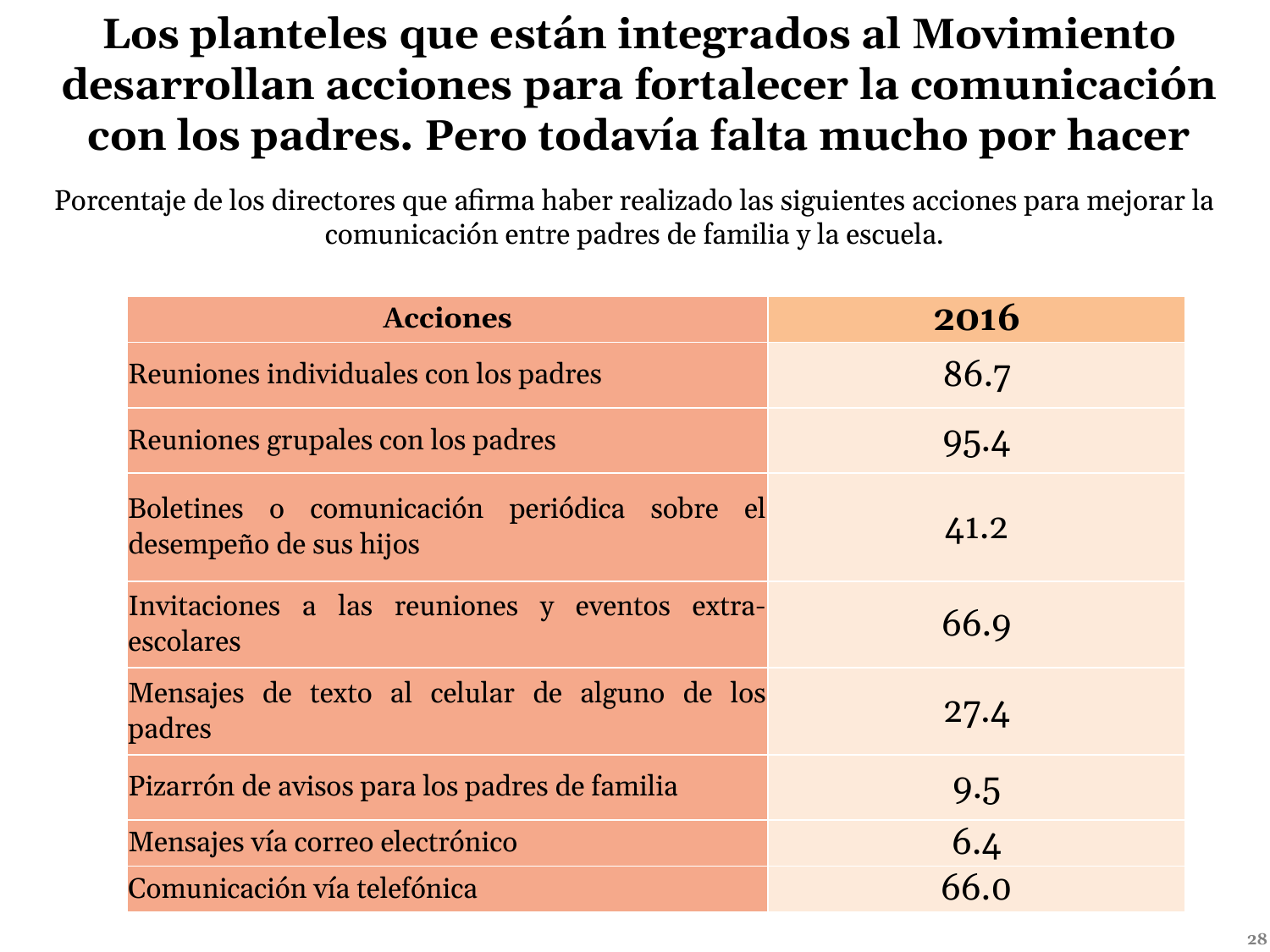

Los planteles que están integrados al Movimiento desarrollan acciones para fortalecer la comunicación con los padres. Pero todavía falta mucho por hacer
Porcentaje de los directores que afirma haber realizado las siguientes acciones para mejorar la comunicación entre padres de familia y la escuela.
| Acciones | 2016 |
| --- | --- |
| Reuniones individuales con los padres | 86.7 |
| Reuniones grupales con los padres | 95.4 |
| Boletines o comunicación periódica sobre el desempeño de sus hijos | 41.2 |
| Invitaciones a las reuniones y eventos extra-escolares | 66.9 |
| Mensajes de texto al celular de alguno de los padres | 27.4 |
| Pizarrón de avisos para los padres de familia | 9.5 |
| Mensajes vía correo electrónico | 6.4 |
| Comunicación vía telefónica | 66.0 |
28